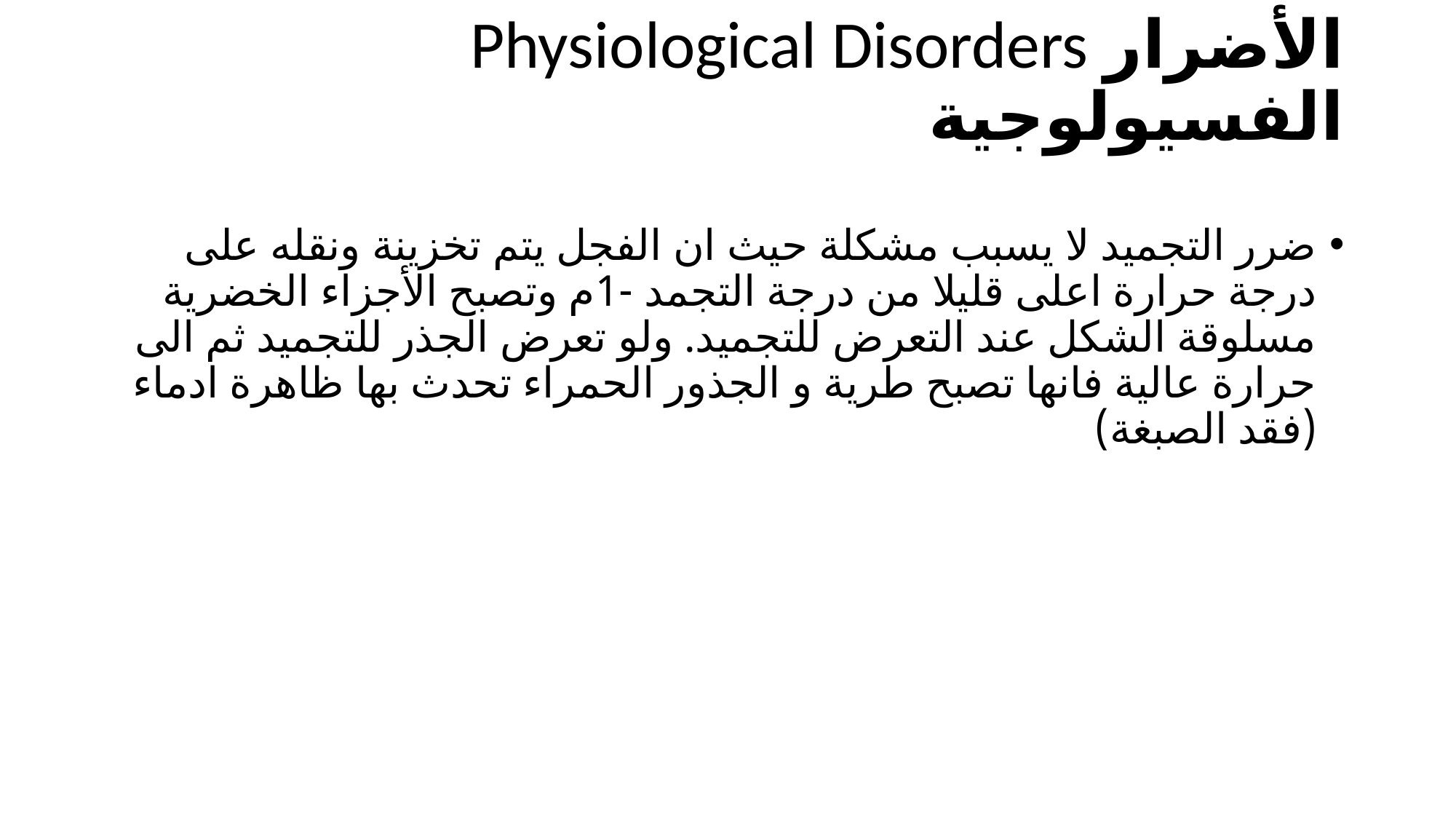

# Physiological Disorders الأضرار الفسيولوجية
ضرر التجميد لا يسبب مشكلة حيث ان الفجل يتم تخزينة ونقله على درجة حرارة اعلى قليلا من درجة التجمد -1م وتصبح الأجزاء الخضرية مسلوقة الشكل عند التعرض للتجميد. ولو تعرض الجذر للتجميد ثم الى حرارة عالية فانها تصبح طرية و الجذور الحمراء تحدث بها ظاهرة ادماء (فقد الصبغة)